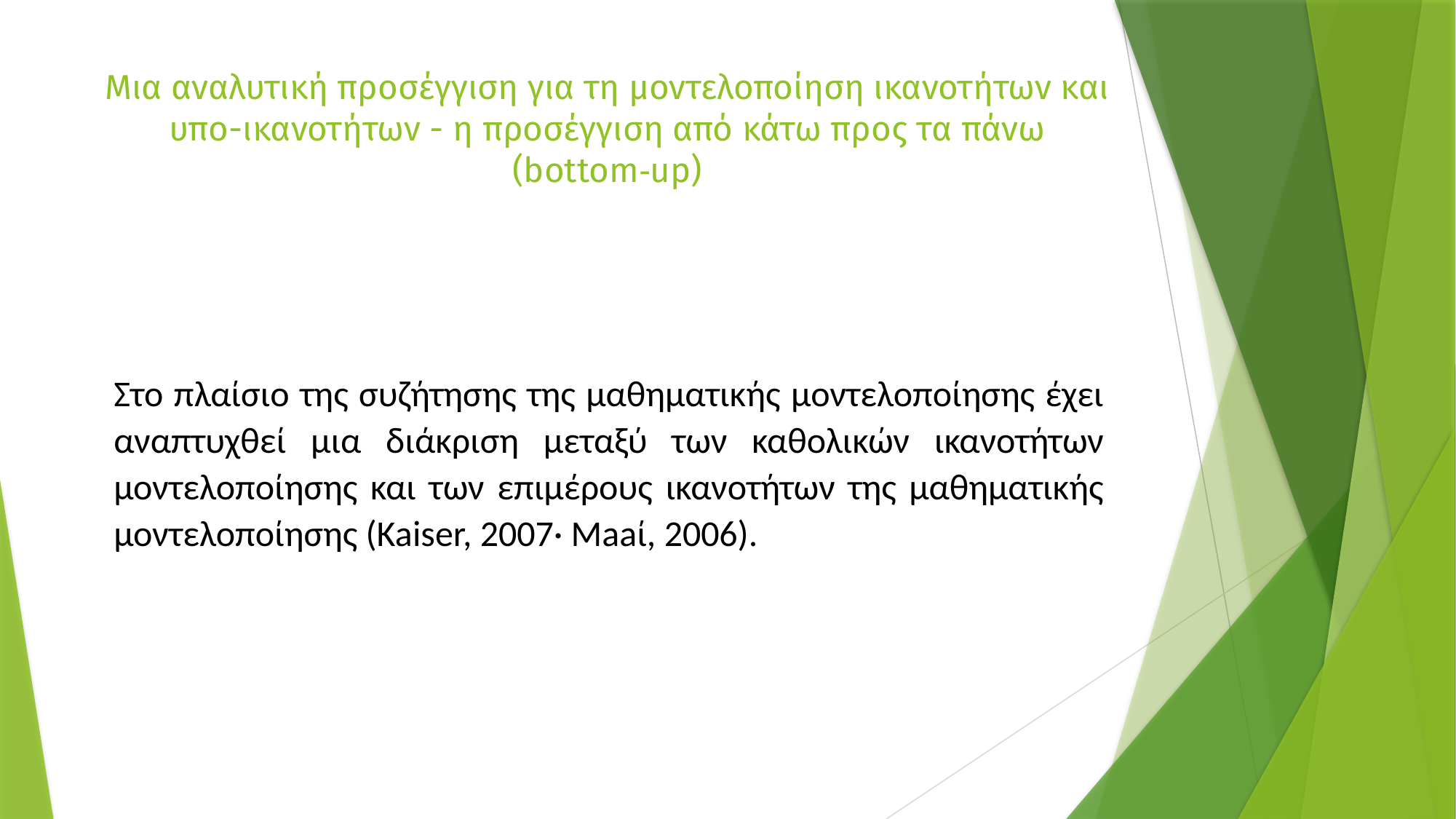

# Μια αναλυτική προσέγγιση για τη μοντελοποίηση ικανοτήτων και υπο-ικανοτήτων - η προσέγγιση από κάτω προς τα πάνω (bottom‑up)

Στο πλαίσιο της συζήτησης της μαθηματικής μοντελοποίησης έχει αναπτυχθεί μια διάκριση μεταξύ των καθολικών ικανοτήτων μοντελοποίησης και των επιμέρους ικανοτήτων της μαθηματικής μοντελοποίησης (Kaiser, 2007· Maaί, 2006).